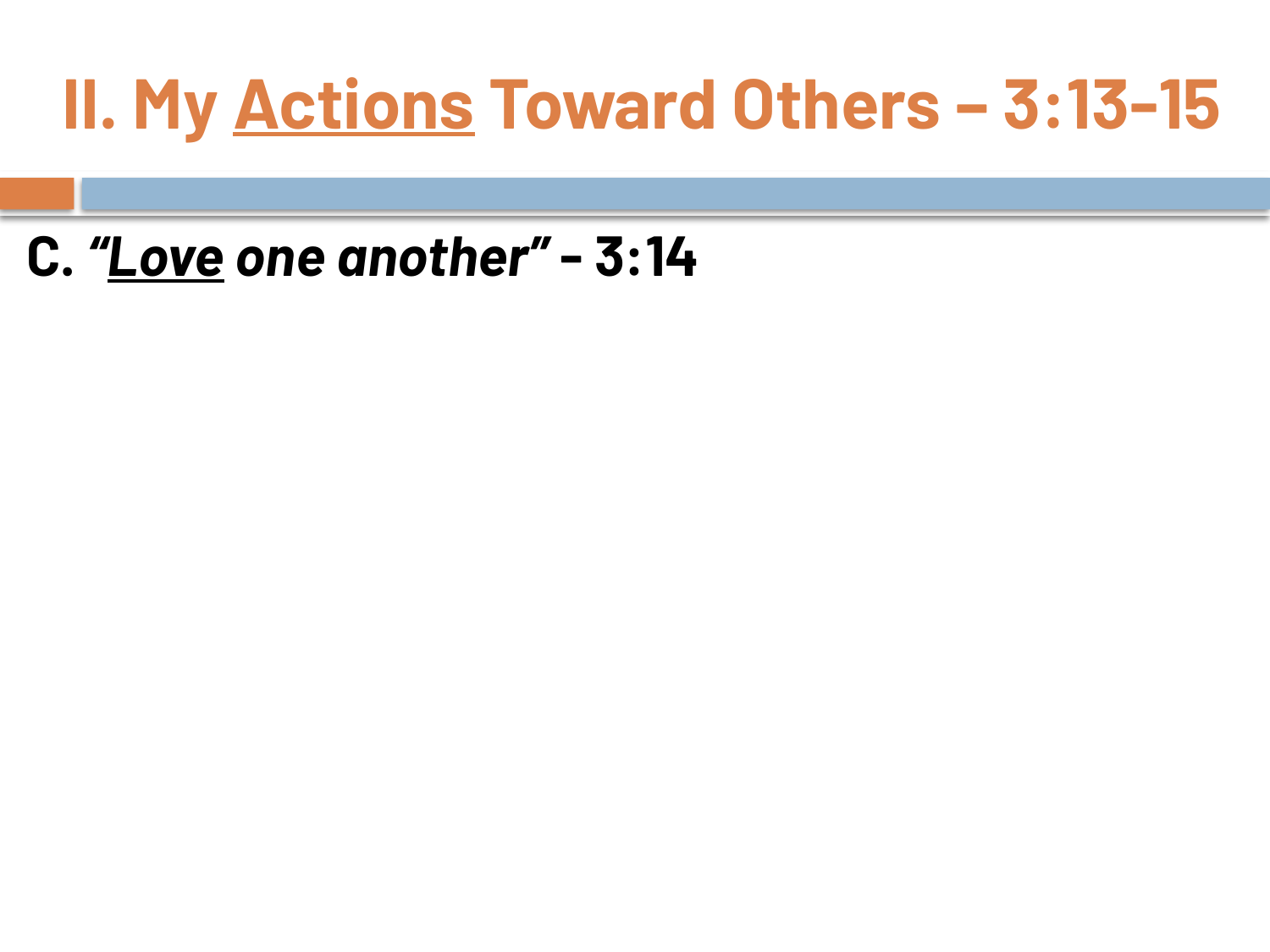

# II. My Actions Toward Others – 3:13-15
C. “Love one another” - 3:14